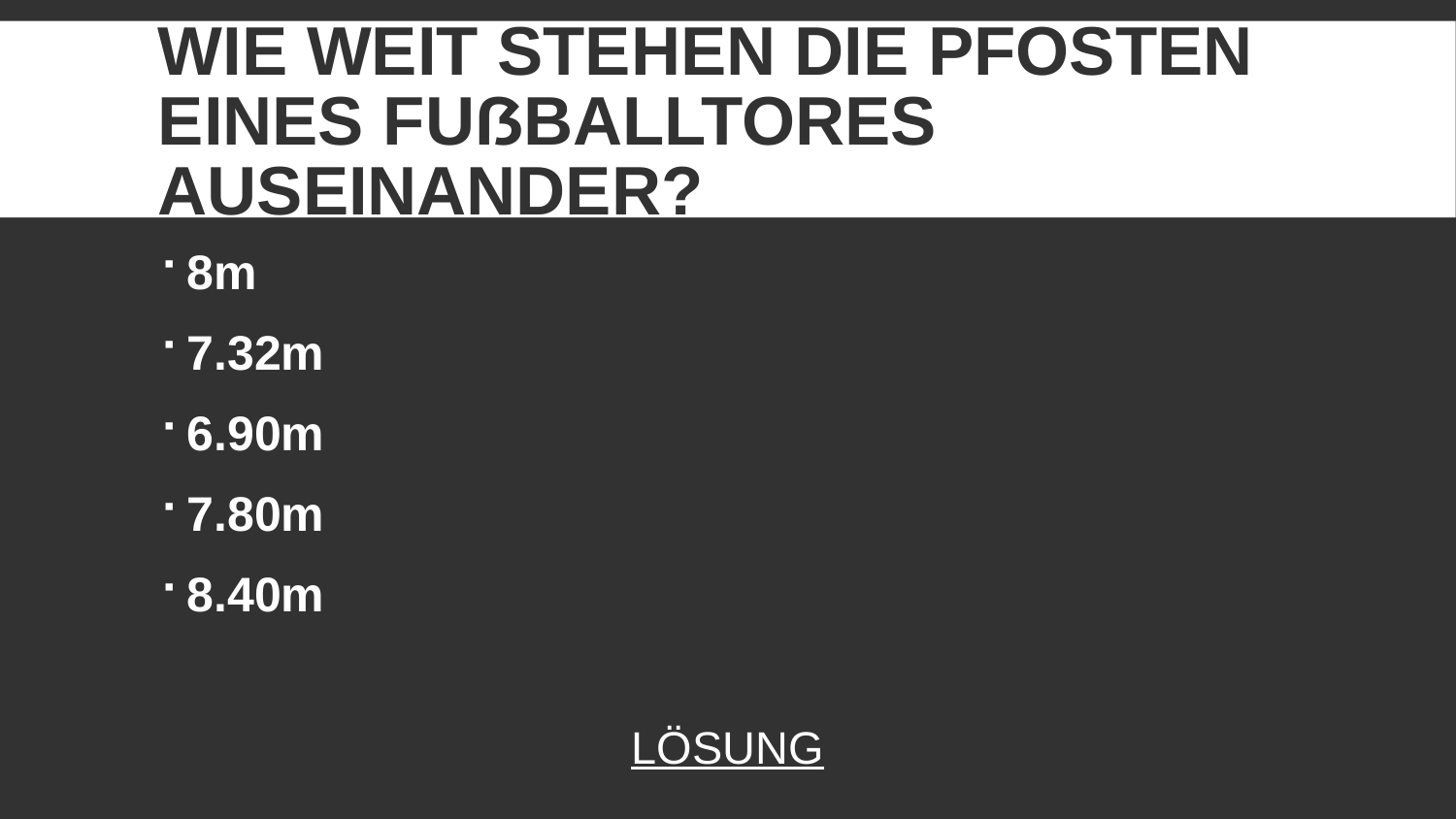

# Wie weit stehen die Pfosten eines Fußballtores auseinander?
8m
7.32m
6.90m
7.80m
8.40m
LÖSUNG